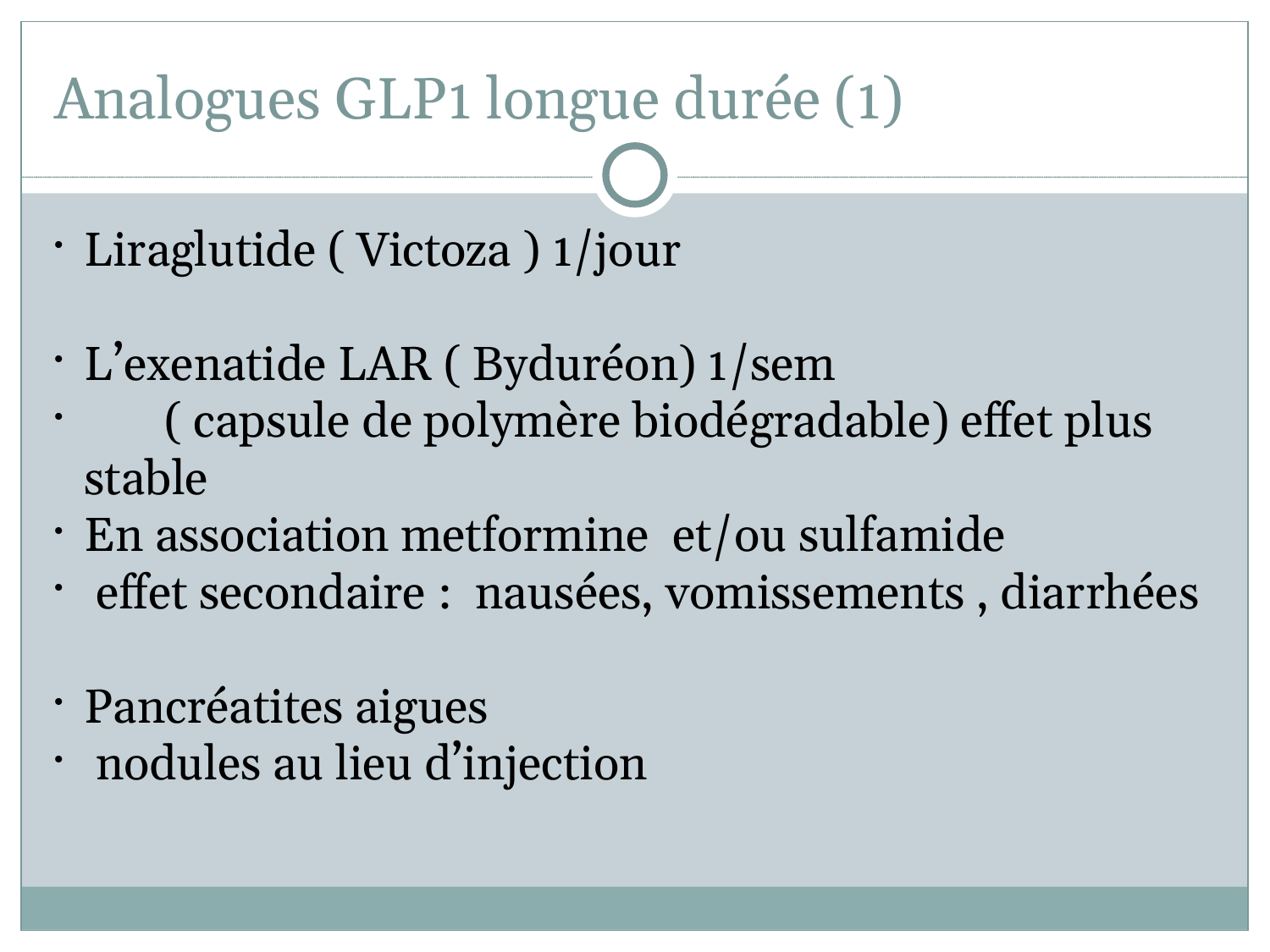

Analogues GLP1 longue durée (1)
Liraglutide ( Victoza ) 1/jour

L’exenatide LAR ( Byduréon) 1/sem
       ( capsule de polymère biodégradable) effet plus stable
En association metformine  et/ou sulfamide
 effet secondaire :  nausées, vomissements , diarrhées
Pancréatites aigues
 nodules au lieu d’injection